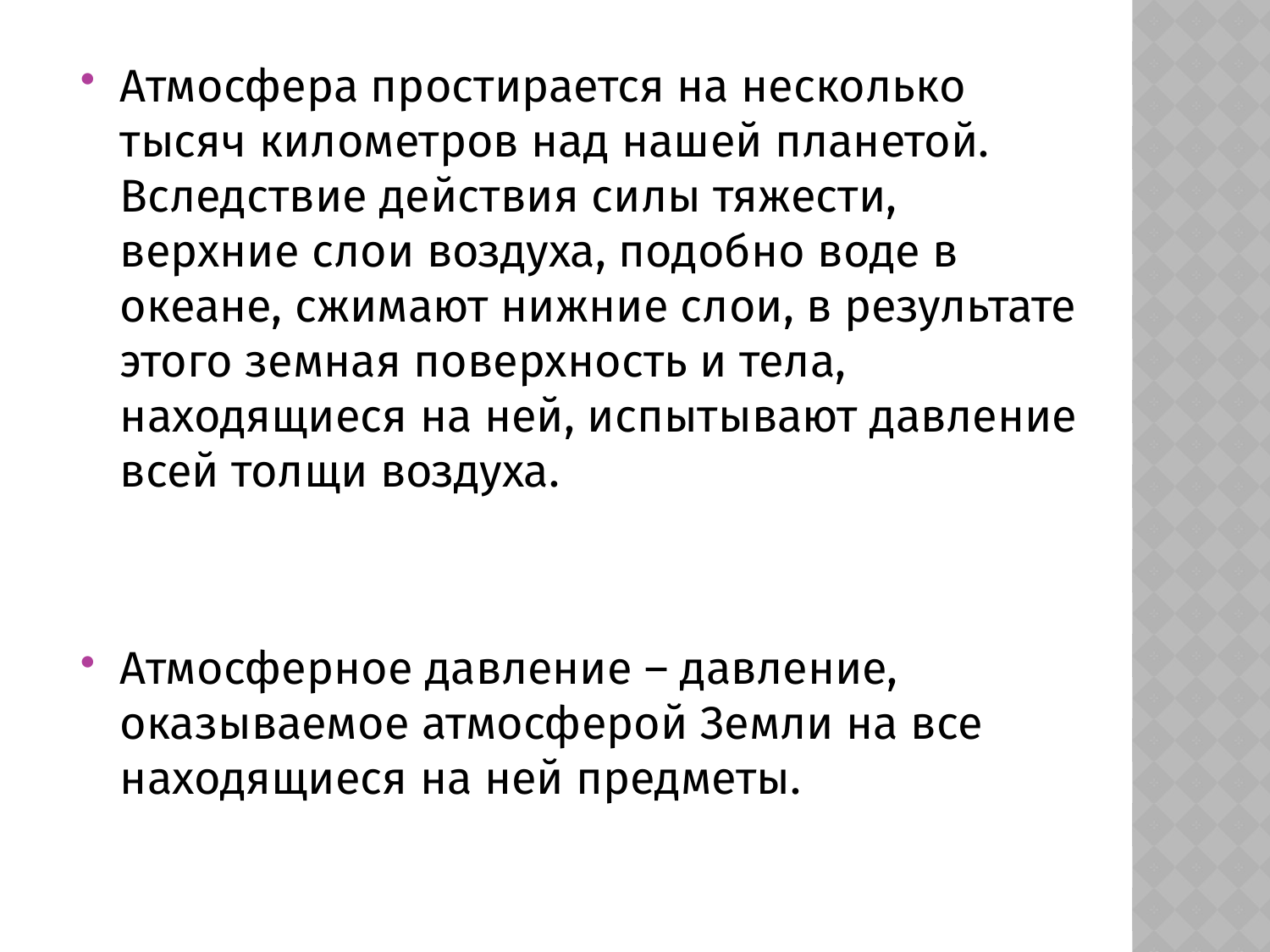

Атмосфера простирается на несколько тысяч километров над нашей планетой. Вследствие действия силы тяжести, верхние слои воздуха, подобно воде в океане, сжимают нижние слои, в результате этого земная поверхность и тела, находящиеся на ней, испытывают давление всей толщи воздуха.

Атмосферное давление – давление, оказываемое атмосферой Земли на все находящиеся на ней предметы.